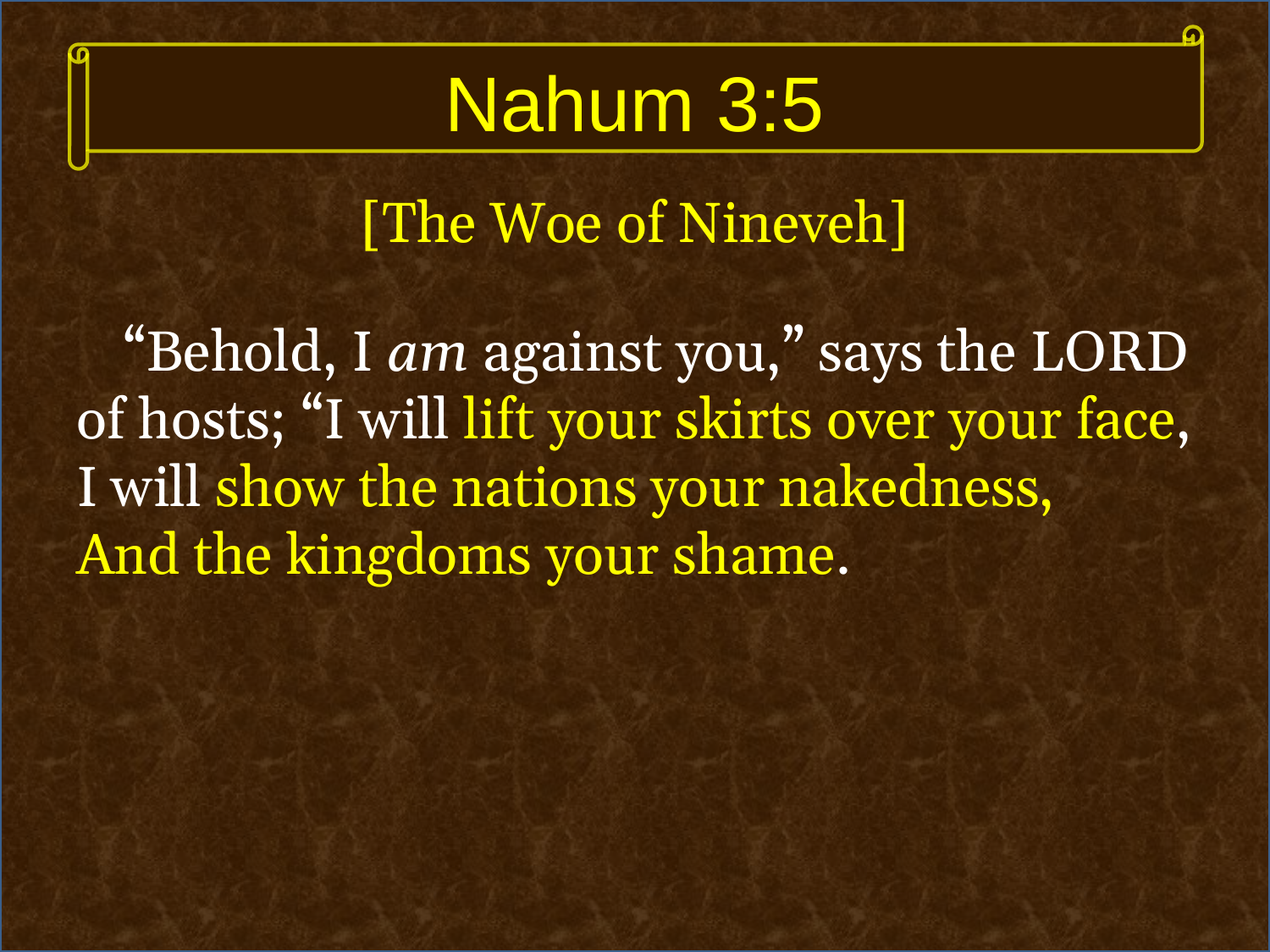

# Nahum 3:5
[The Woe of Nineveh]

“Behold, I am against you,” says the Lord of hosts; “I will lift your skirts over your face,
I will show the nations your nakedness,
And the kingdoms your shame.